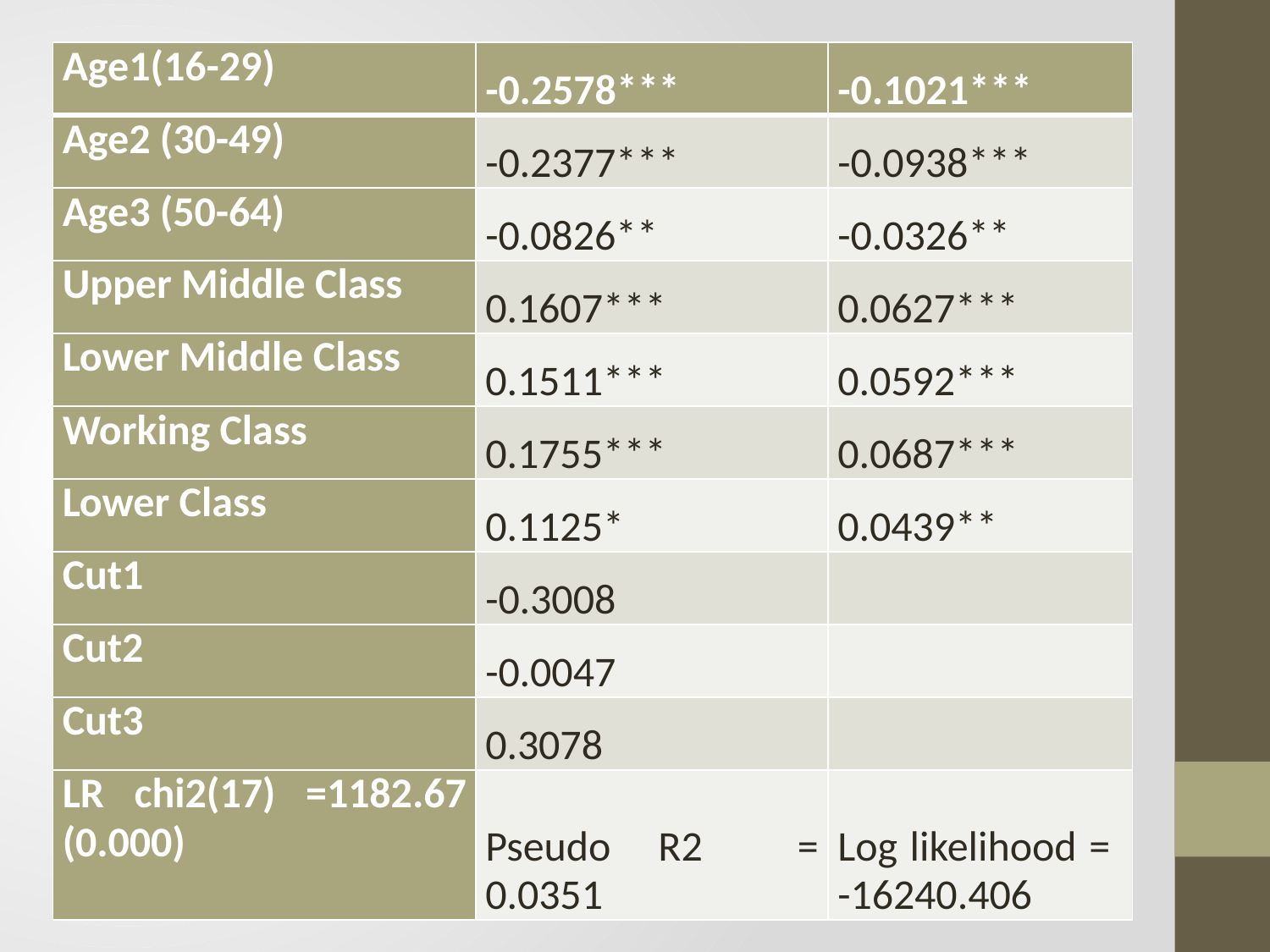

| Age1(16-29) | -0.2578\*\*\* | -0.1021\*\*\* |
| --- | --- | --- |
| Age2 (30-49) | -0.2377\*\*\* | -0.0938\*\*\* |
| Age3 (50-64) | -0.0826\*\* | -0.0326\*\* |
| Upper Middle Class | 0.1607\*\*\* | 0.0627\*\*\* |
| Lower Middle Class | 0.1511\*\*\* | 0.0592\*\*\* |
| Working Class | 0.1755\*\*\* | 0.0687\*\*\* |
| Lower Class | 0.1125\* | 0.0439\*\* |
| Cut1 | -0.3008 |  |
| Cut2 | -0.0047 |  |
| Cut3 | 0.3078 |  |
| LR chi2(17) =1182.67 (0.000) | Pseudo R2 = 0.0351 | Log likelihood = -16240.406 |